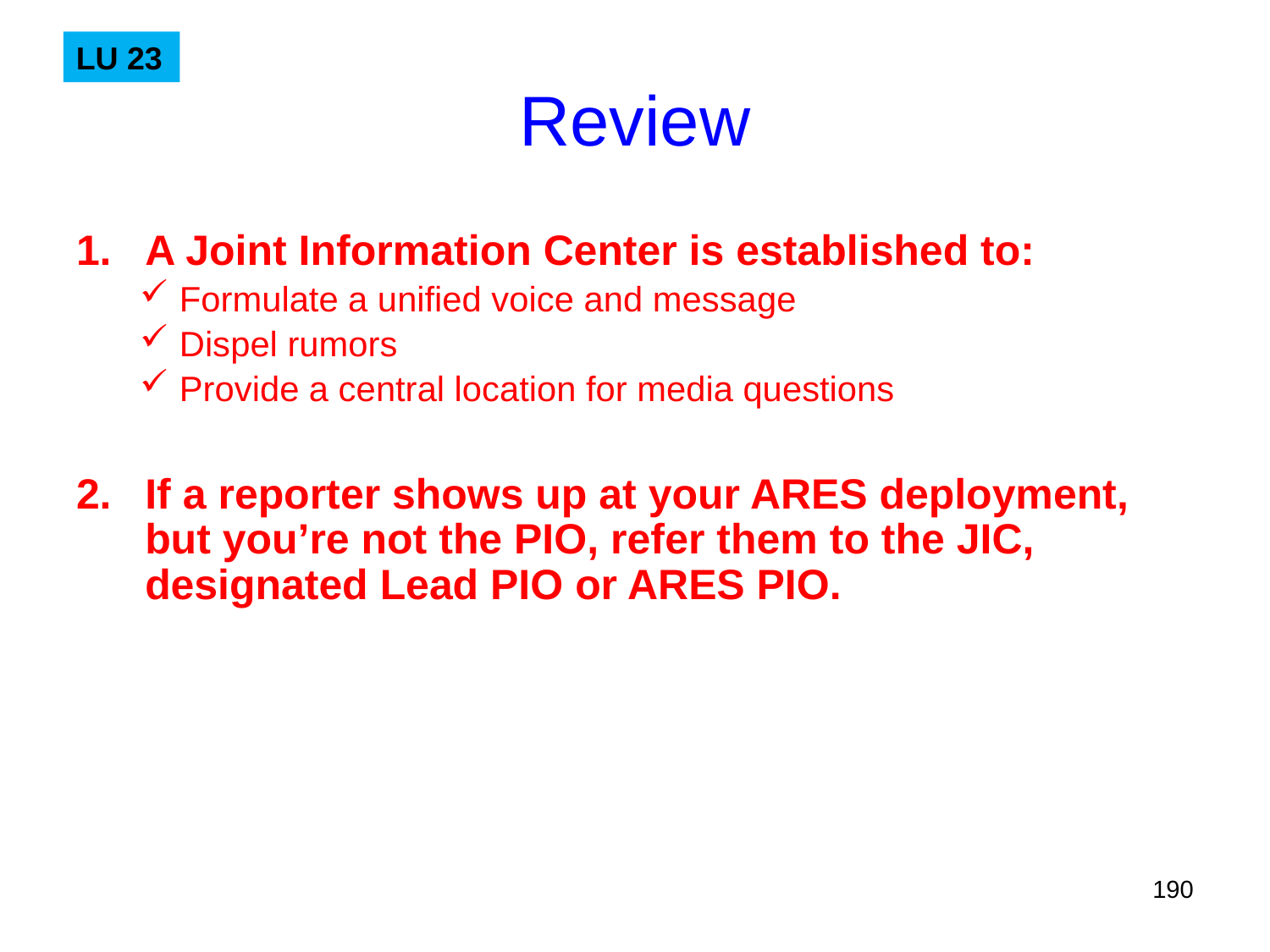

Review
A Joint Information Center is established to:
Formulate a unified voice and message
Dispel rumors
Provide a central location for media questions

If a reporter shows up at your ARES deployment, but you’re not the PIO, refer them to the JIC, designated Lead PIO or ARES PIO.

LU 23
190